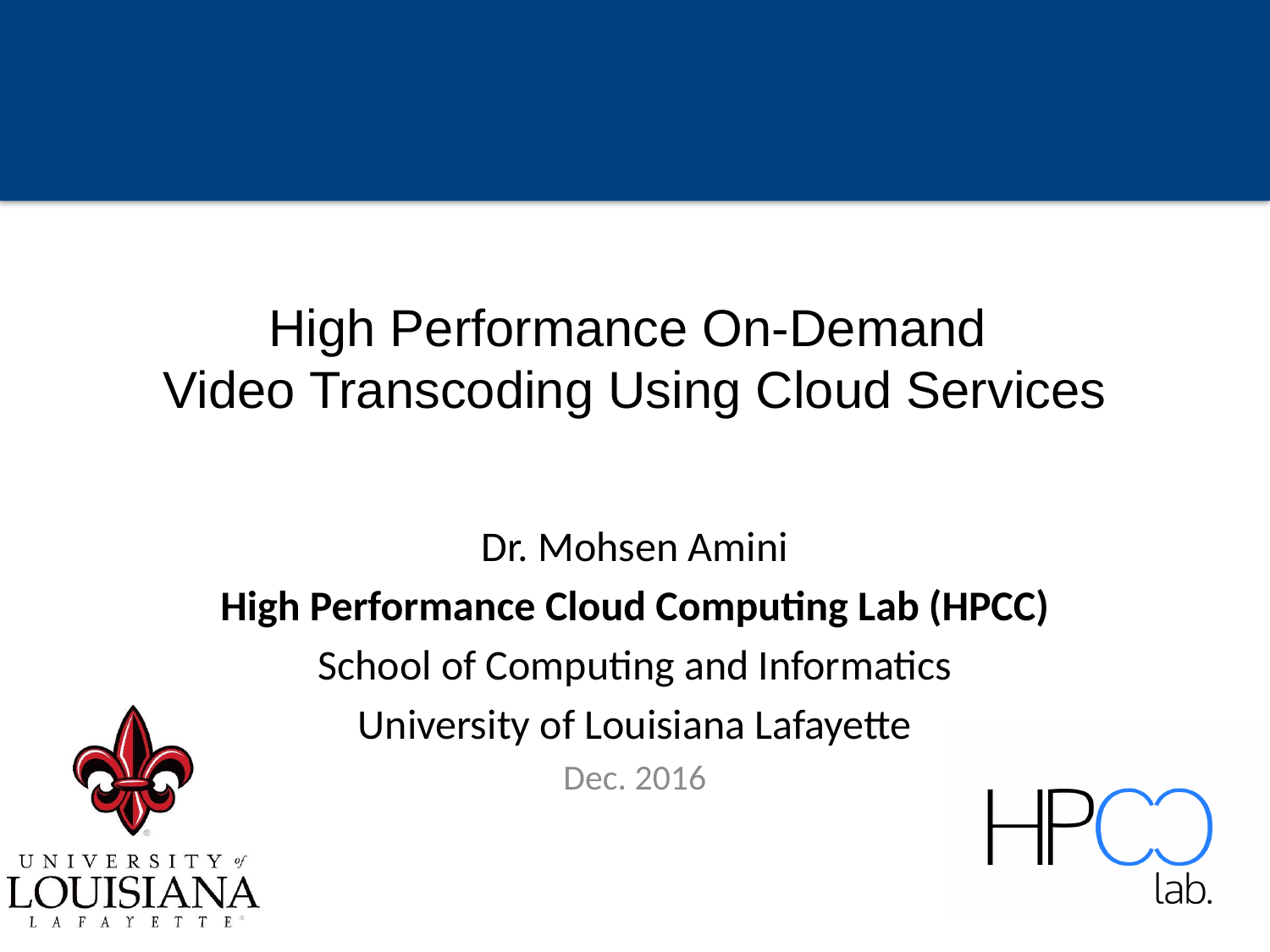

# High Performance On-Demand Video Transcoding Using Cloud Services
Dr. Mohsen Amini
High Performance Cloud Computing Lab (HPCC)
School of Computing and Informatics
University of Louisiana Lafayette
Dec. 2016